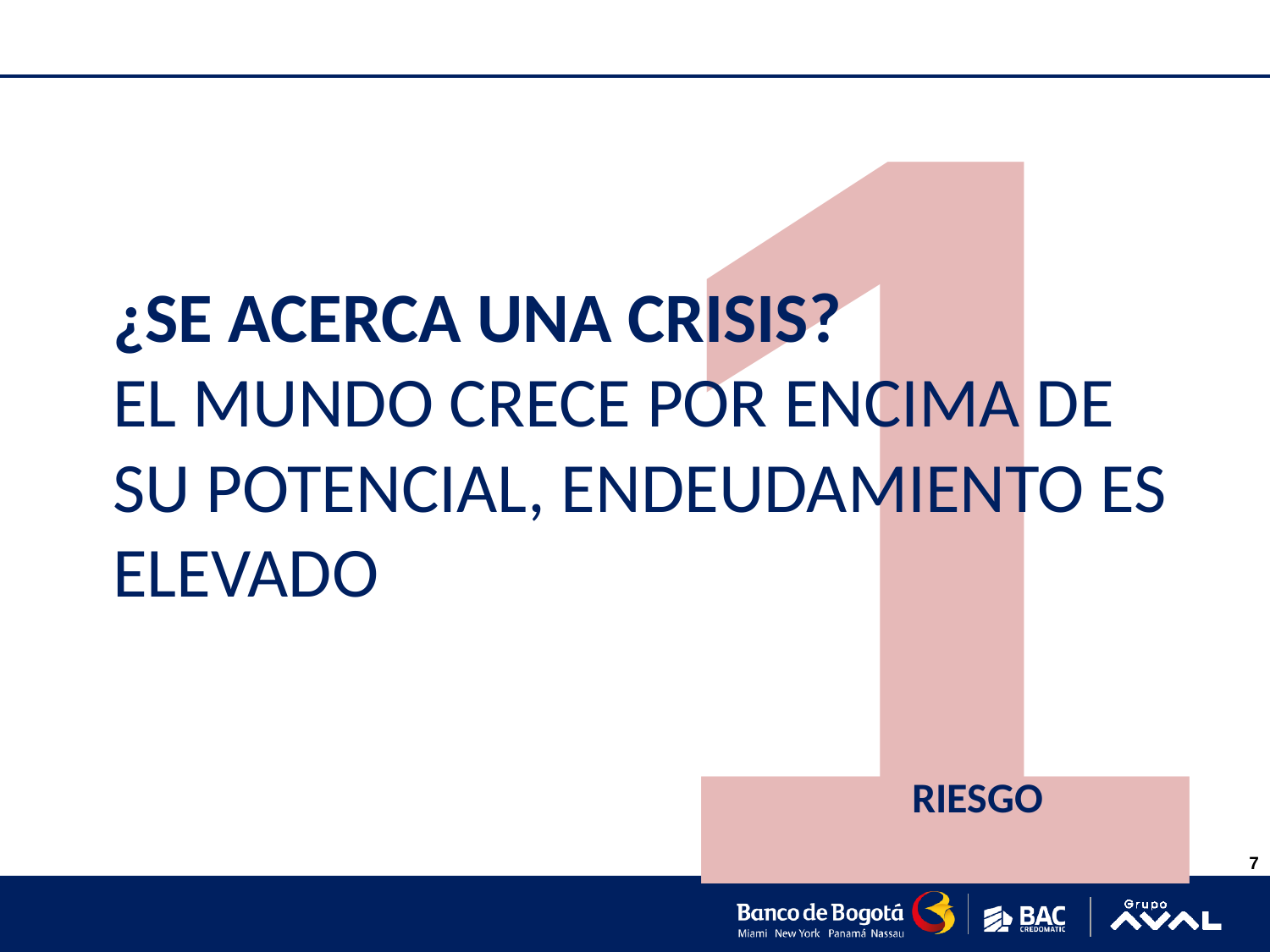

1
# ¿SE ACERCA UNA CRISIS? EL MUNDO CRECE POR ENCIMA DE SU POTENCIAL, ENDEUDAMIENTO ES ELEVADO
RIESGO
7